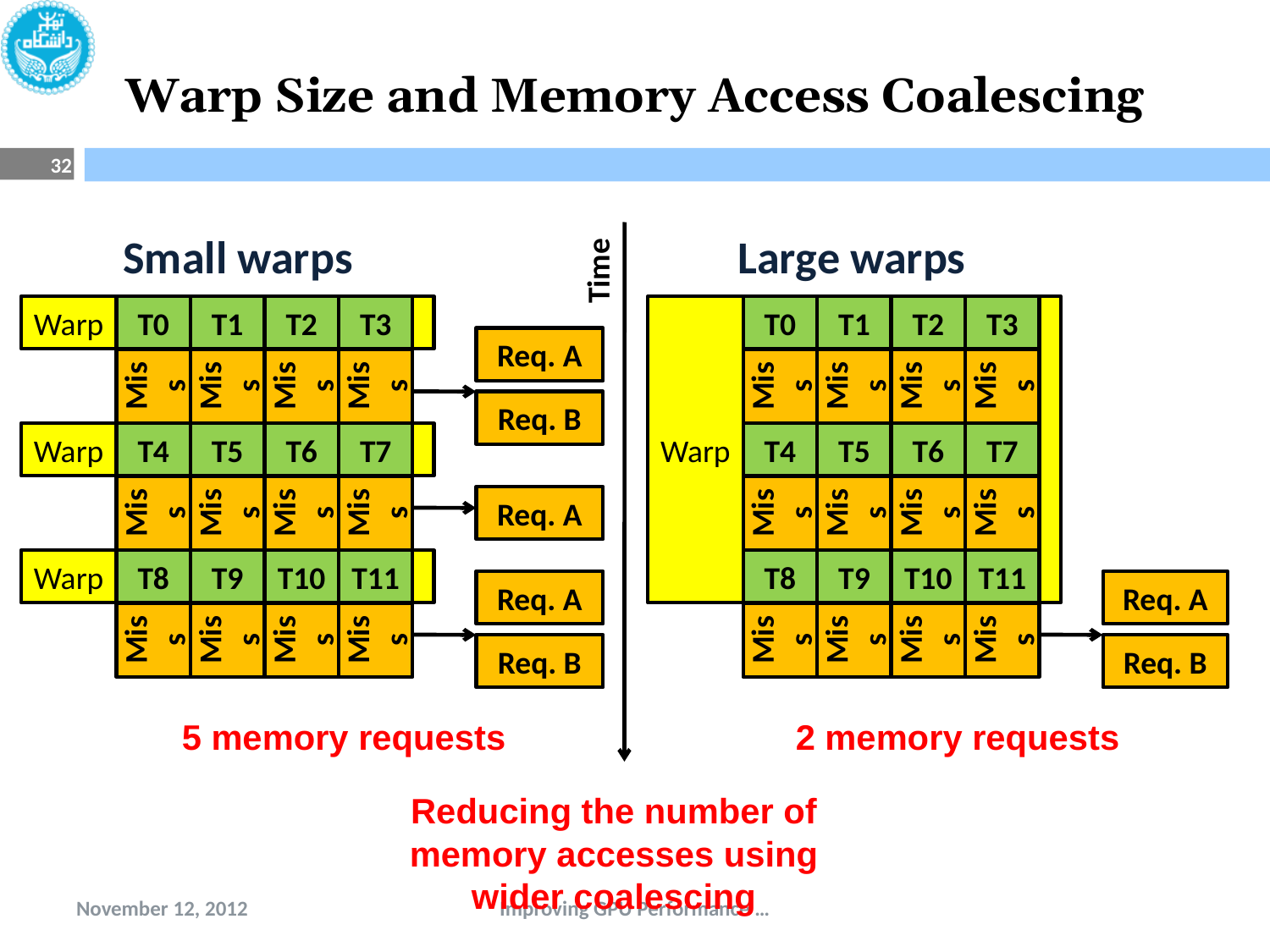

# Warp Size and Memory Access Coalescing
32

Small warps
Large warps
Time
Warp
T0
T1
T2
T3
Warp
T0
T1
T2
T3
Req. A
Miss
Miss
Miss
Miss
Miss
Miss
Miss
Miss
Req. B
Warp
T4
T5
T6
T7
T4
T5
T6
T7
Miss
Miss
Miss
Miss
Miss
Miss
Miss
Miss
Req. A
Warp
T8
T9
T10
T11
T8
T9
T10
T11
Req. A
Req. A
Miss
Miss
Miss
Miss
Miss
Miss
Miss
Miss
Req. B
Req. B
5 memory requests
2 memory requests
Reducing the number of memory accesses using wider coalescing
November 12, 2012
Improving GPU Performance …